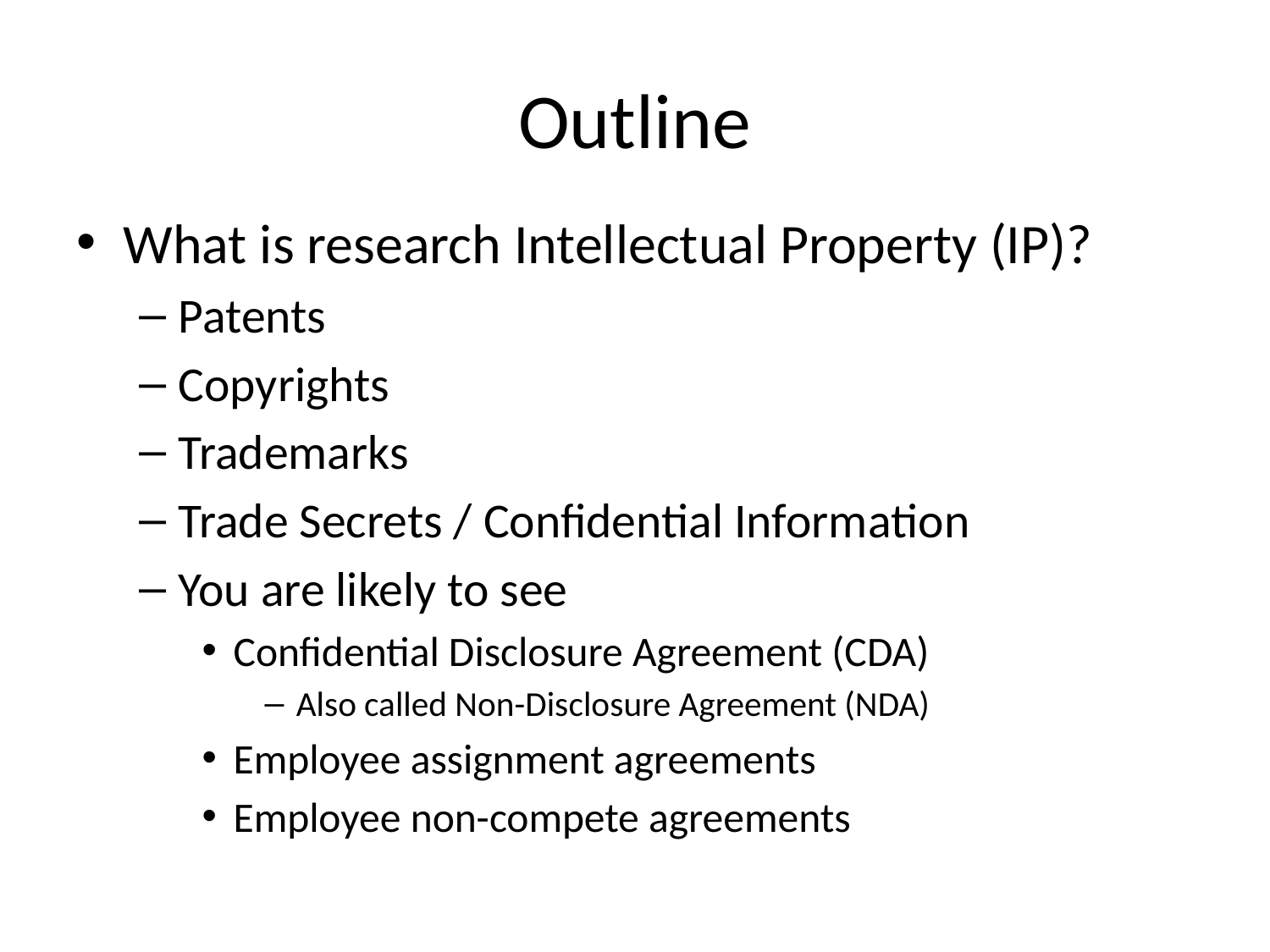

# Outline
What is research Intellectual Property (IP)?
Patents
Copyrights
Trademarks
Trade Secrets / Confidential Information
You are likely to see
Confidential Disclosure Agreement (CDA)
Also called Non-Disclosure Agreement (NDA)
Employee assignment agreements
Employee non-compete agreements